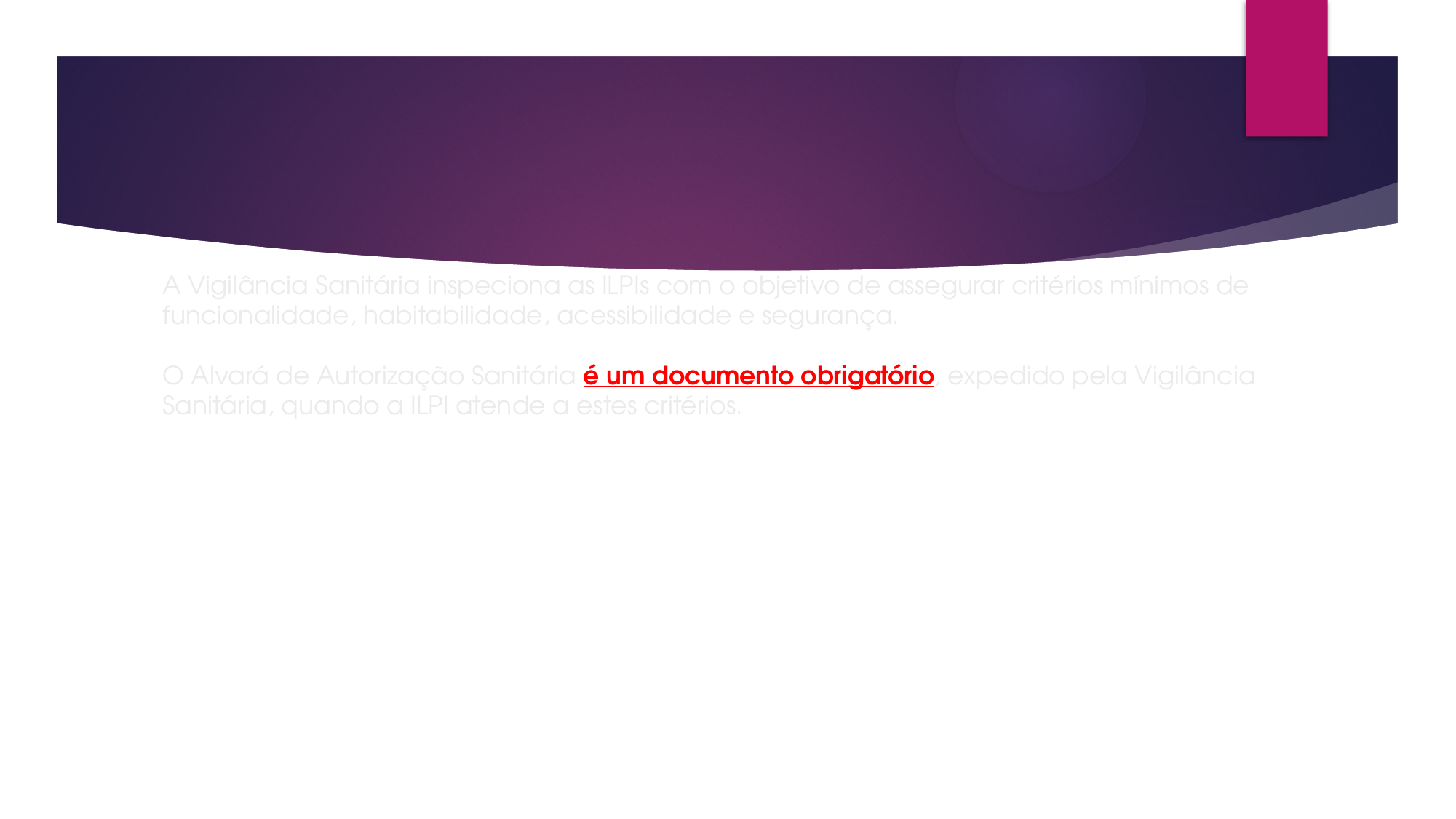

# A Vigilância Sanitária inspeciona as ILPIs com o objetivo de assegurar critérios mínimos de funcionalidade, habitabilidade, acessibilidade e segurança. O Alvará de Autorização Sanitária é um documento obrigatório, expedido pela Vigilância Sanitária, quando a ILPI atende a estes critérios.